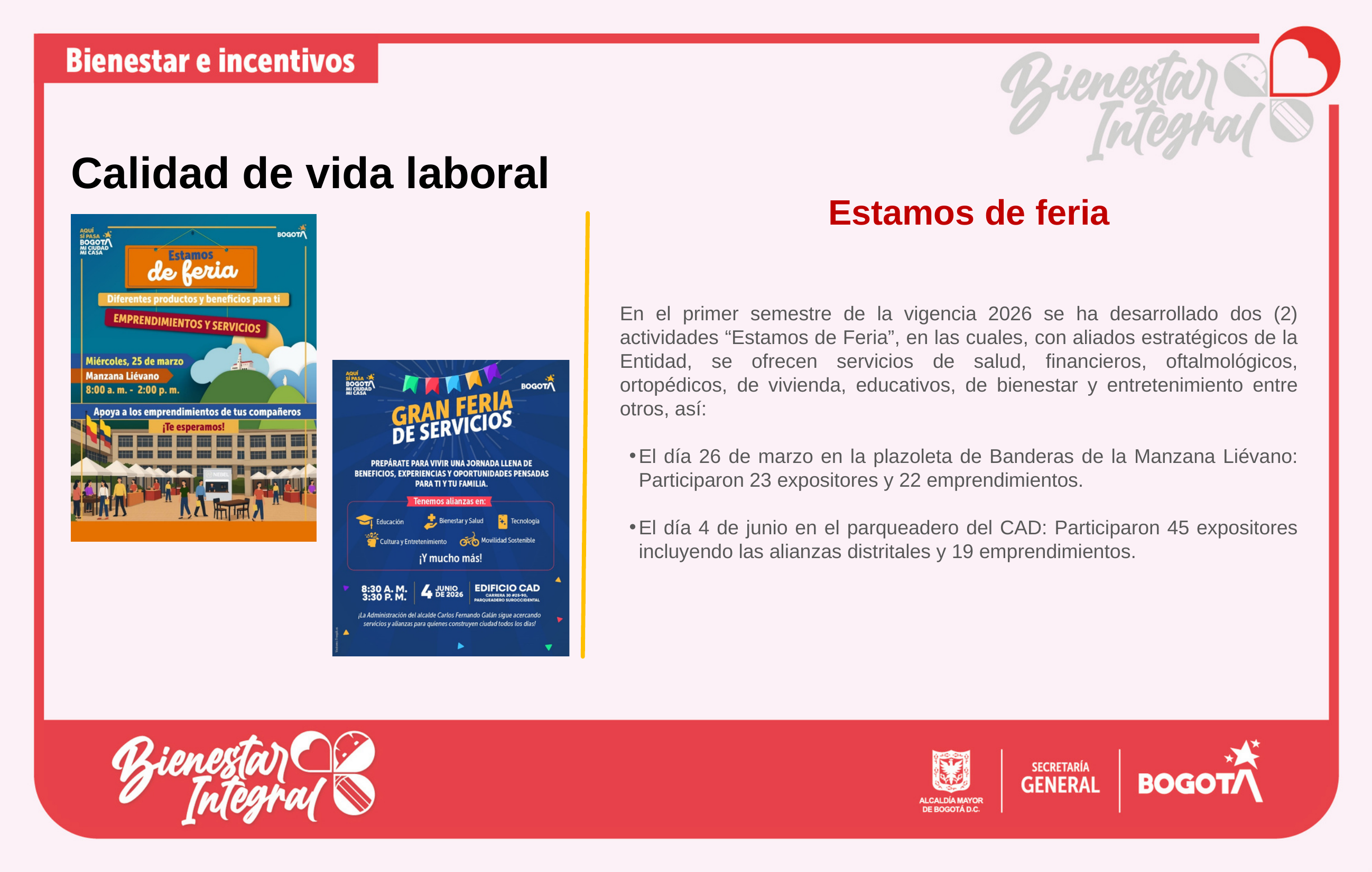

Calidad de vida laboral

Estamos de feria

En el primer semestre de la vigencia 2026 se ha desarrollado dos (2) actividades “Estamos de Feria”, en las cuales, con aliados estratégicos de la Entidad, se ofrecen servicios de salud, financieros, oftalmológicos, ortopédicos, de vivienda, educativos, de bienestar y entretenimiento entre otros, así:

El día 26 de marzo en la plazoleta de Banderas de la Manzana Liévano: Participaron 23 expositores y 22 emprendimientos.

El día 4 de junio en el parqueadero del CAD: Participaron 45 expositores incluyendo las alianzas distritales y 19 emprendimientos.